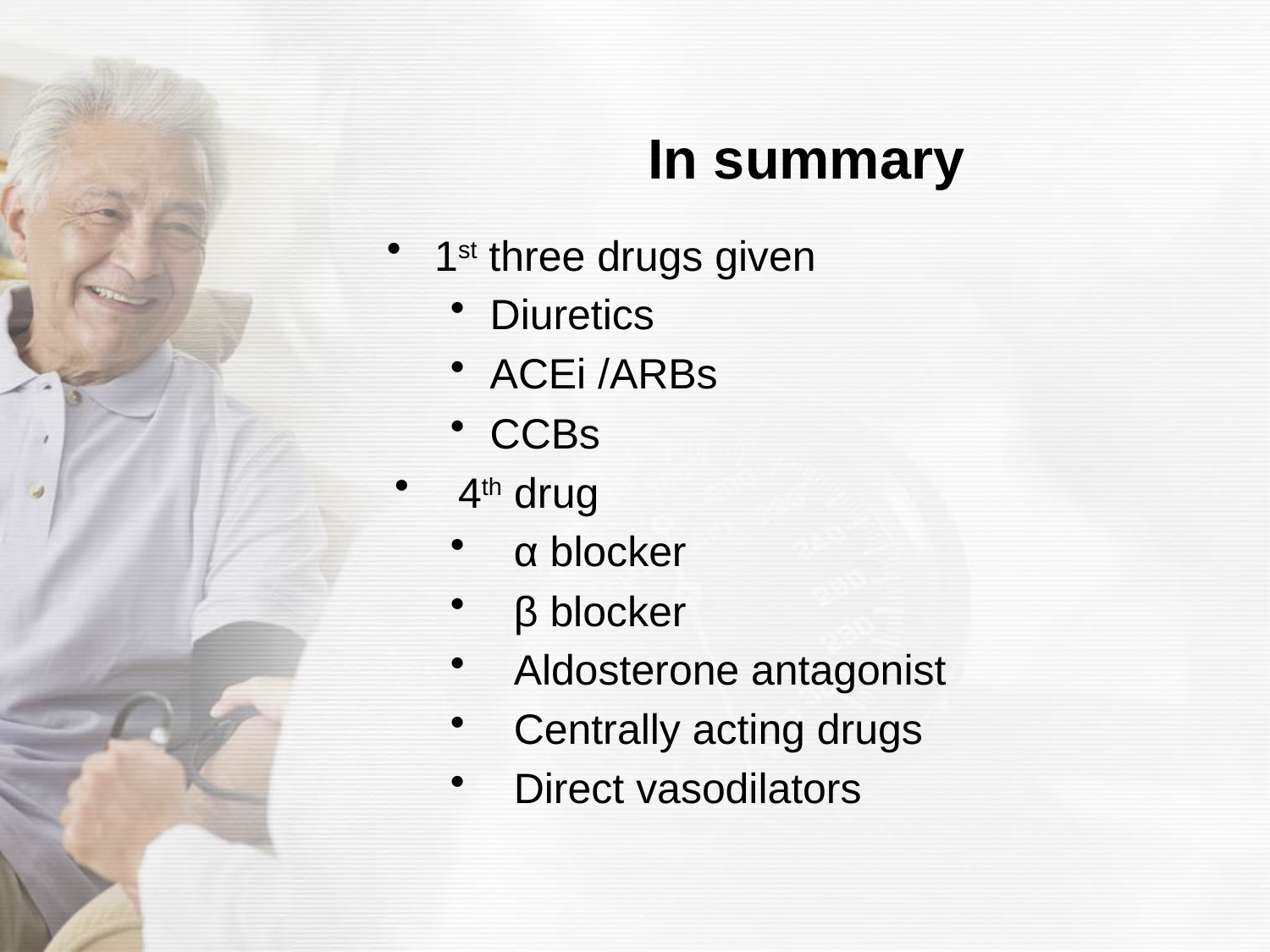

# In summary
1st three drugs given
Diuretics
ACEi /ARBs
CCBs
4th drug
α blocker
β blocker
Aldosterone antagonist
Centrally acting drugs
Direct vasodilators